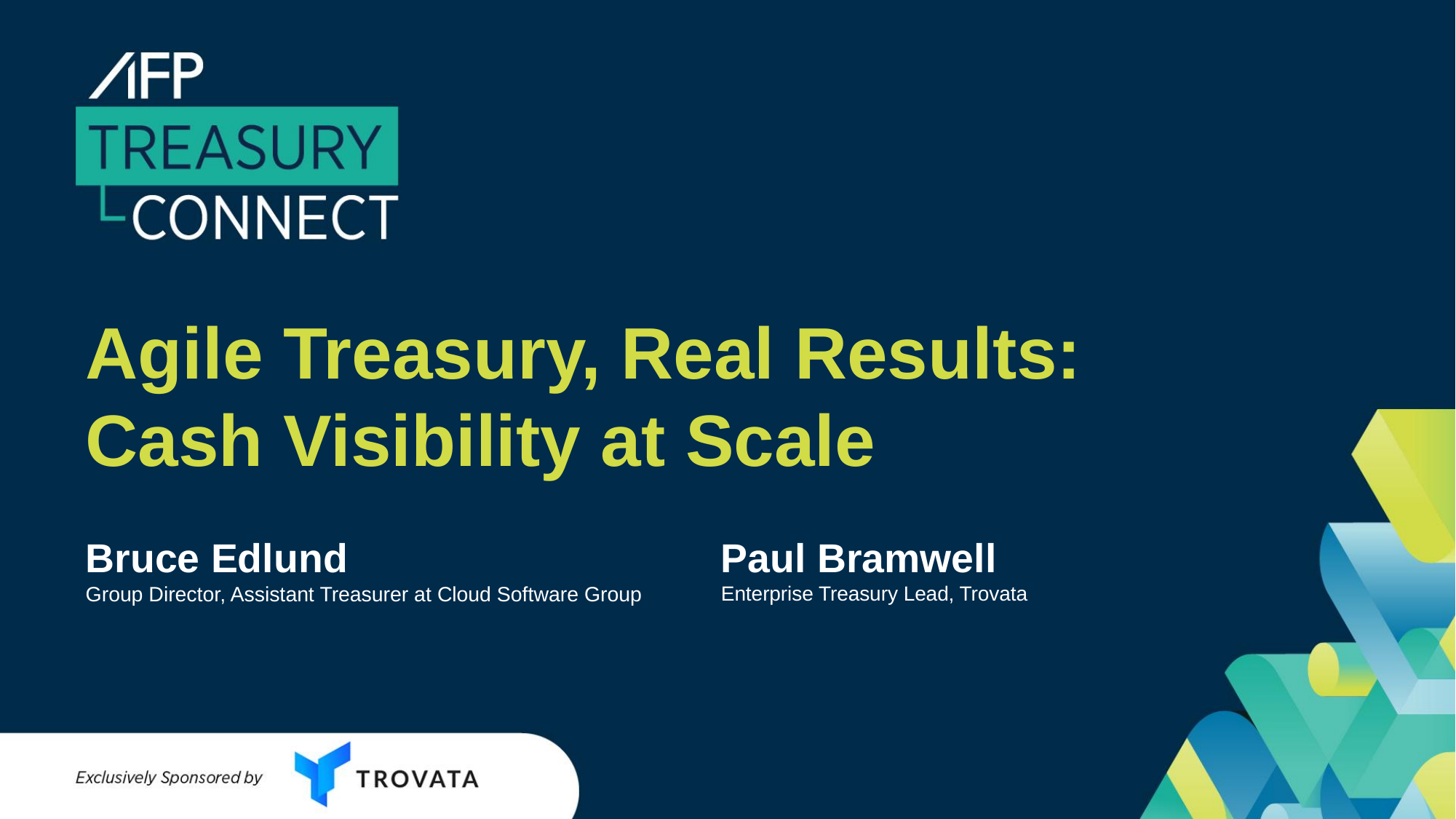

# Agile Treasury, Real Results: Cash Visibility at Scale
Bruce Edlund
Group Director, Assistant Treasurer at Cloud Software Group
Paul Bramwell
Enterprise Treasury Lead, Trovata